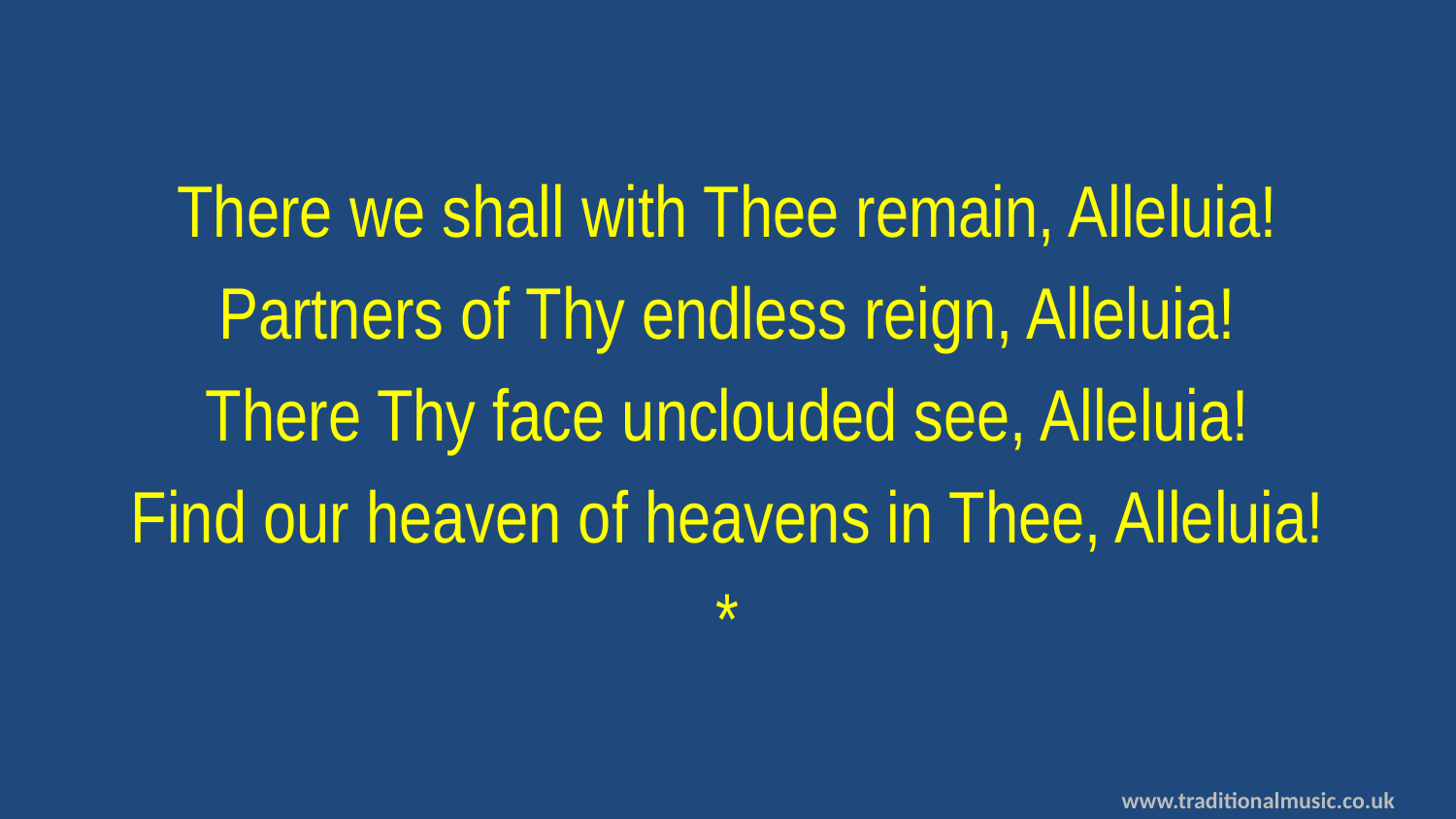

There we shall with Thee remain, Alleluia!
Partners of Thy endless reign, Alleluia!
There Thy face unclouded see, Alleluia!
Find our heaven of heavens in Thee, Alleluia!
*